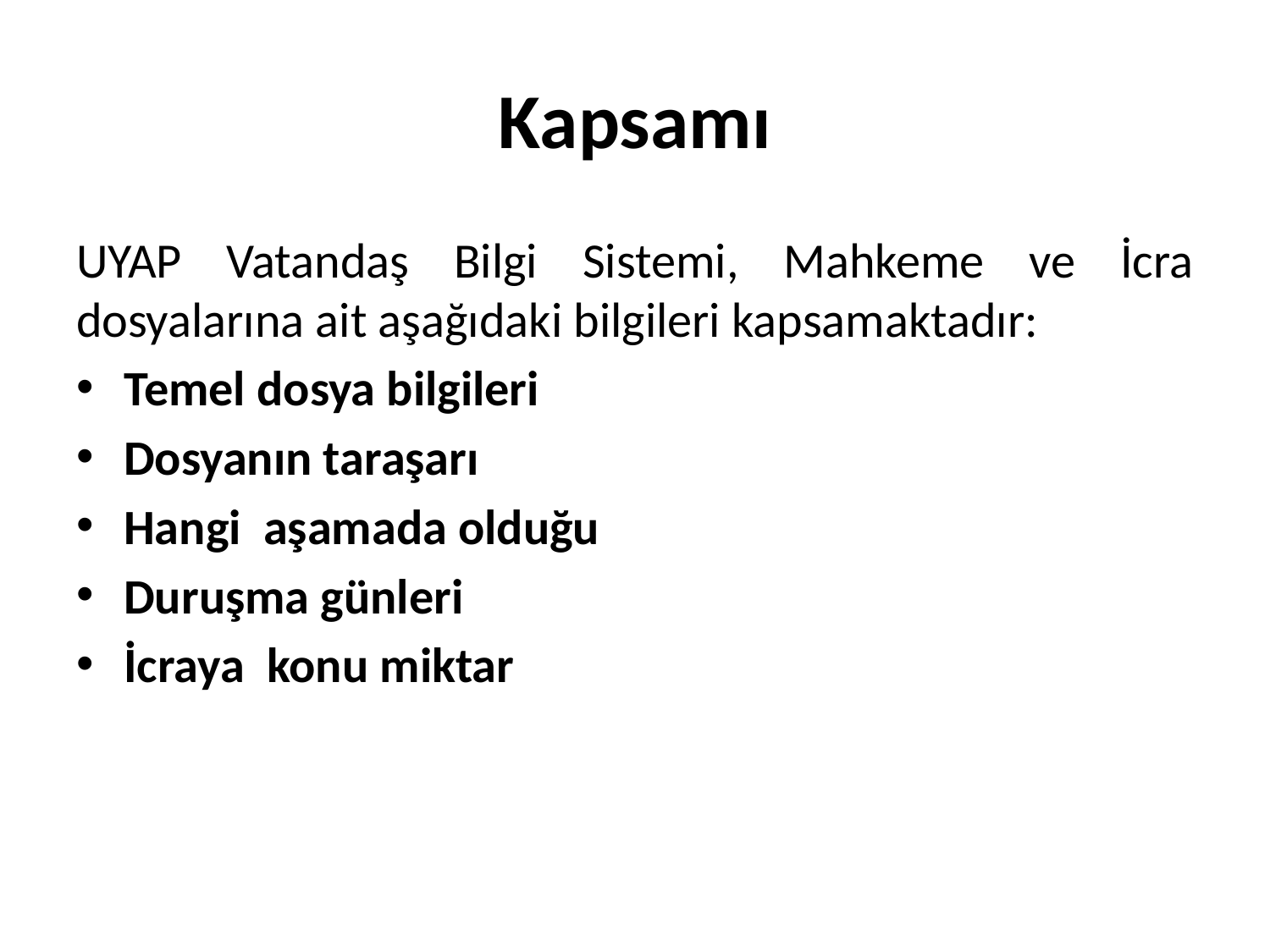

# Kapsamı
UYAP Vatandaş Bilgi Sistemi, Mahkeme ve İcra dosyalarına ait aşağıdaki bilgileri kapsamaktadır:
Temel dosya bilgileri
Dosyanın taraşarı
Hangi  aşamada olduğu
Duruşma günleri
İcraya  konu miktar